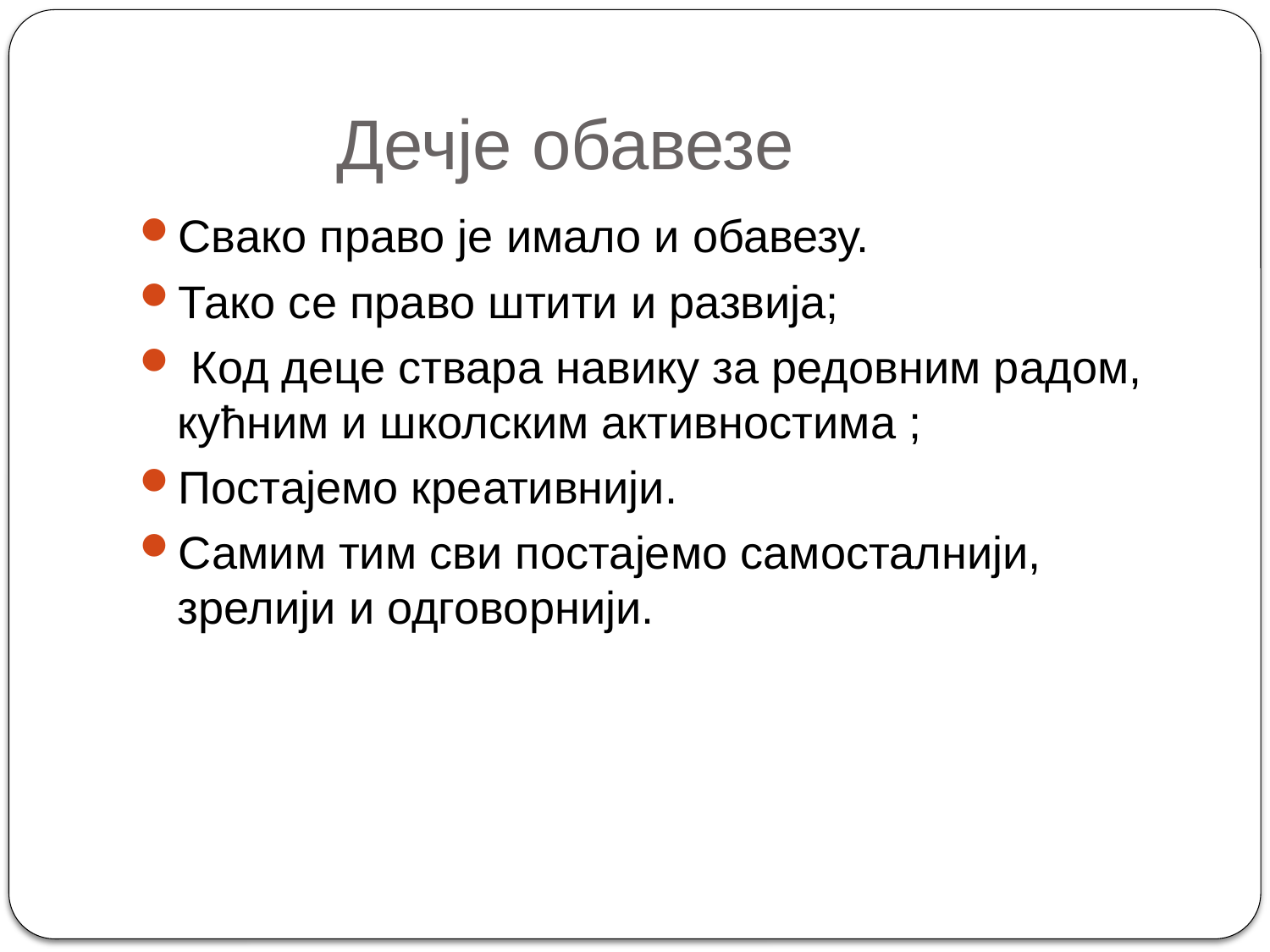

# Дечје обавезе
Свако право је имало и обавезу.
Тако се право штити и развија;
 Код деце ствара навику за редовним радом, кућним и школским активностима ;
Постајемо креативнији.
Самим тим сви постајемо самосталнији, зрелији и одговорнији.